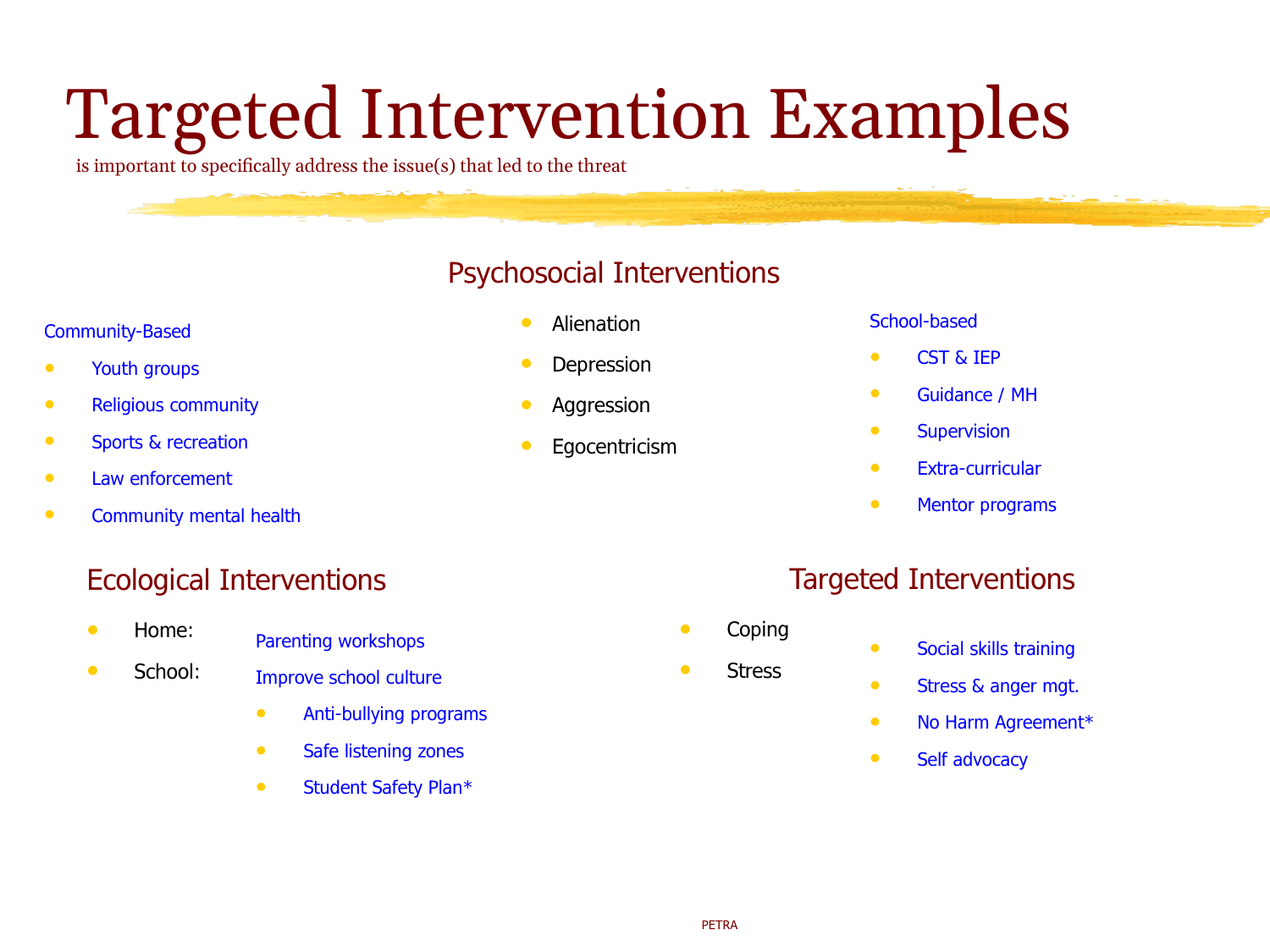

# Targeted Intervention Examples
is important to specifically address the issue(s) that led to the threat
Psychosocial Interventions
Alienation
Depression
Aggression
Egocentricism

Targeted Interventions
Coping
Stress
Ecological Interventions
Home:
School:
School-based
CST & IEP
Guidance / MH
Supervision
Extra-curricular
Mentor programs
Community-Based
Youth groups
Religious community
Sports & recreation
Law enforcement
Community mental health

Parenting workshops
Improve school culture
Anti-bullying programs
Safe listening zones
Student Safety Plan*
Social skills training
Stress & anger mgt.
No Harm Agreement*
Self advocacy

                                                                                                                        PETRA